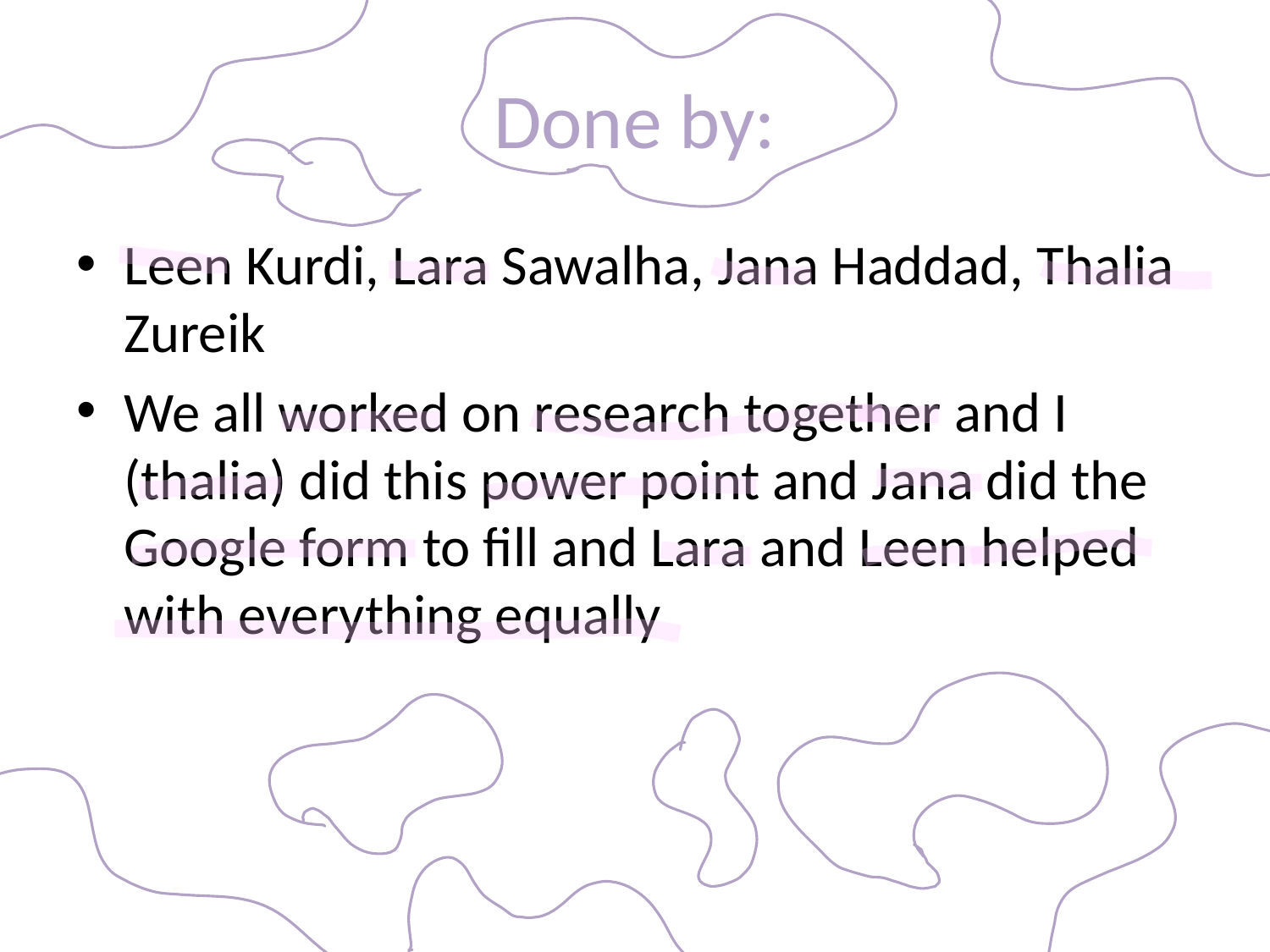

# Done by:
Leen Kurdi, Lara Sawalha, Jana Haddad, Thalia Zureik
We all worked on research together and I (thalia) did this power point and Jana did the Google form to fill and Lara and Leen helped with everything equally